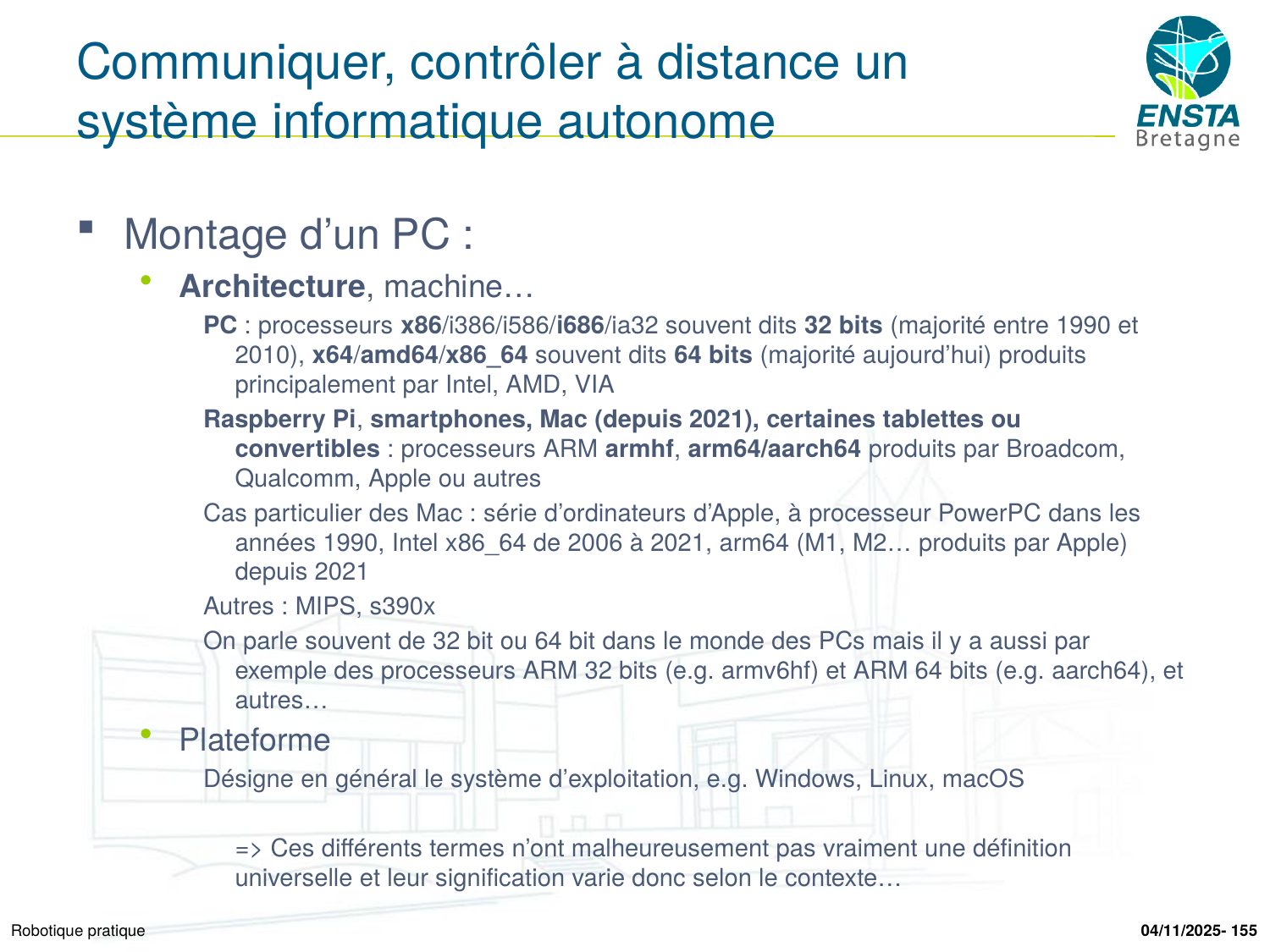

# Communiquer, contrôler à distance un système informatique autonome
Montage d’un PC :
Architecture, machine…
PC : processeurs x86/i386/i586/i686/ia32 souvent dits 32 bits (majorité entre 1990 et 2010), x64/amd64/x86_64 souvent dits 64 bits (majorité aujourd’hui) produits principalement par Intel, AMD, VIA
Raspberry Pi, smartphones, Mac (depuis 2021), certaines tablettes ou convertibles : processeurs ARM armhf, arm64/aarch64 produits par Broadcom, Qualcomm, Apple ou autres
Cas particulier des Mac : série d’ordinateurs d’Apple, à processeur PowerPC dans les années 1990, Intel x86_64 de 2006 à 2021, arm64 (M1, M2… produits par Apple) depuis 2021
Autres : MIPS, s390x
On parle souvent de 32 bit ou 64 bit dans le monde des PCs mais il y a aussi par exemple des processeurs ARM 32 bits (e.g. armv6hf) et ARM 64 bits (e.g. aarch64), et autres…
Plateforme
Désigne en général le système d’exploitation, e.g. Windows, Linux, macOS

	=> Ces différents termes n’ont malheureusement pas vraiment une définition universelle et leur signification varie donc selon le contexte…